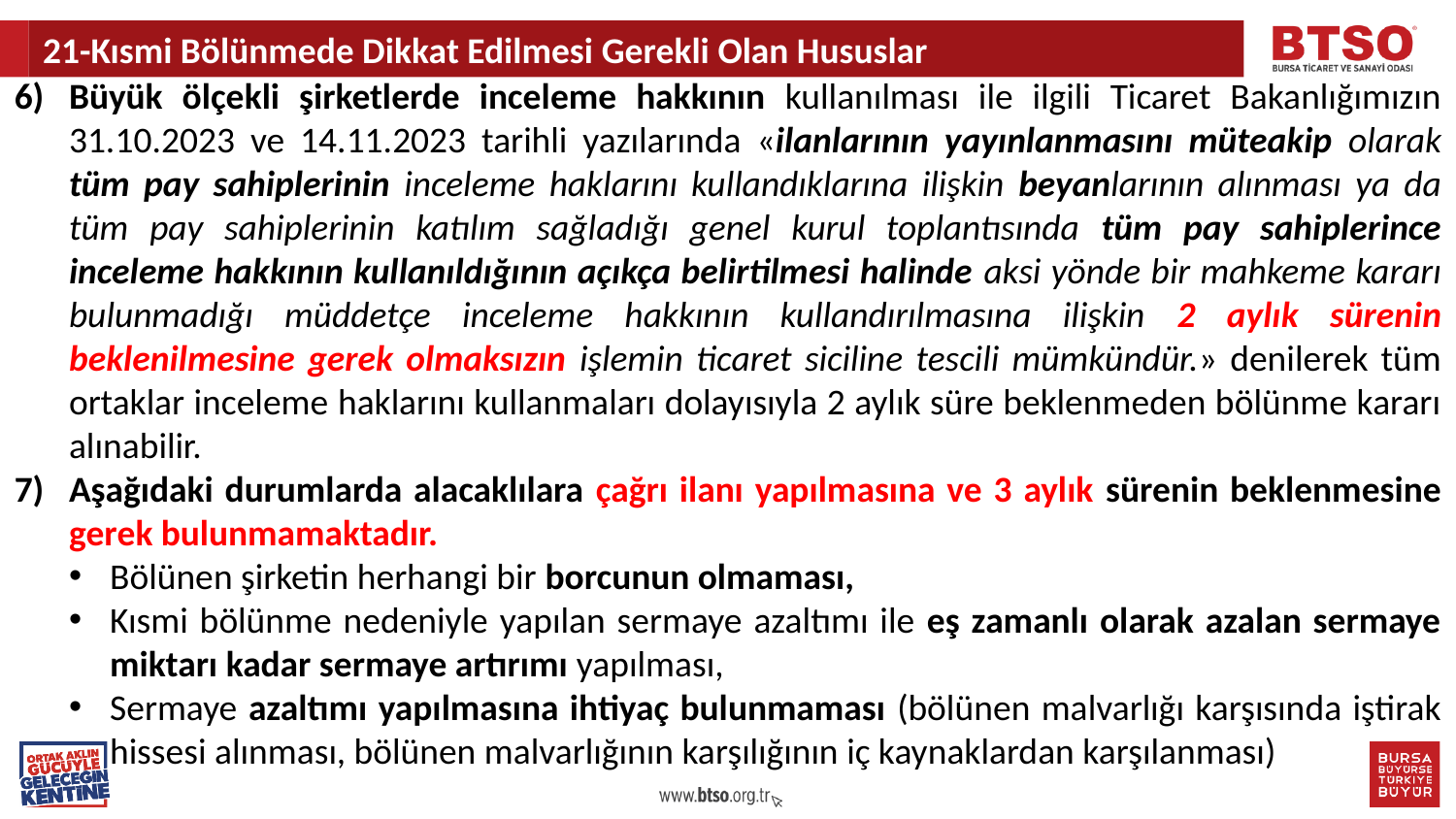

21-Kısmi Bölünmede Dikkat Edilmesi Gerekli Olan Hususlar
Büyük ölçekli şirketlerde inceleme hakkının kullanılması ile ilgili Ticaret Bakanlığımızın 31.10.2023 ve 14.11.2023 tarihli yazılarında «ilanlarının yayınlanmasını müteakip olarak tüm pay sahiplerinin inceleme haklarını kullandıklarına ilişkin beyanlarının alınması ya da tüm pay sahiplerinin katılım sağladığı genel kurul toplantısında tüm pay sahiplerince inceleme hakkının kullanıldığının açıkça belirtilmesi halinde aksi yönde bir mahkeme kararı bulunmadığı müddetçe inceleme hakkının kullandırılmasına ilişkin 2 aylık sürenin beklenilmesine gerek olmaksızın işlemin ticaret siciline tescili mümkündür.» denilerek tüm ortaklar inceleme haklarını kullanmaları dolayısıyla 2 aylık süre beklenmeden bölünme kararı alınabilir.
Aşağıdaki durumlarda alacaklılara çağrı ilanı yapılmasına ve 3 aylık sürenin beklenmesine gerek bulunmamaktadır.
Bölünen şirketin herhangi bir borcunun olmaması,
Kısmi bölünme nedeniyle yapılan sermaye azaltımı ile eş zamanlı olarak azalan sermaye miktarı kadar sermaye artırımı yapılması,
Sermaye azaltımı yapılmasına ihtiyaç bulunmaması (bölünen malvarlığı karşısında iştirak hissesi alınması, bölünen malvarlığının karşılığının iç kaynaklardan karşılanması)